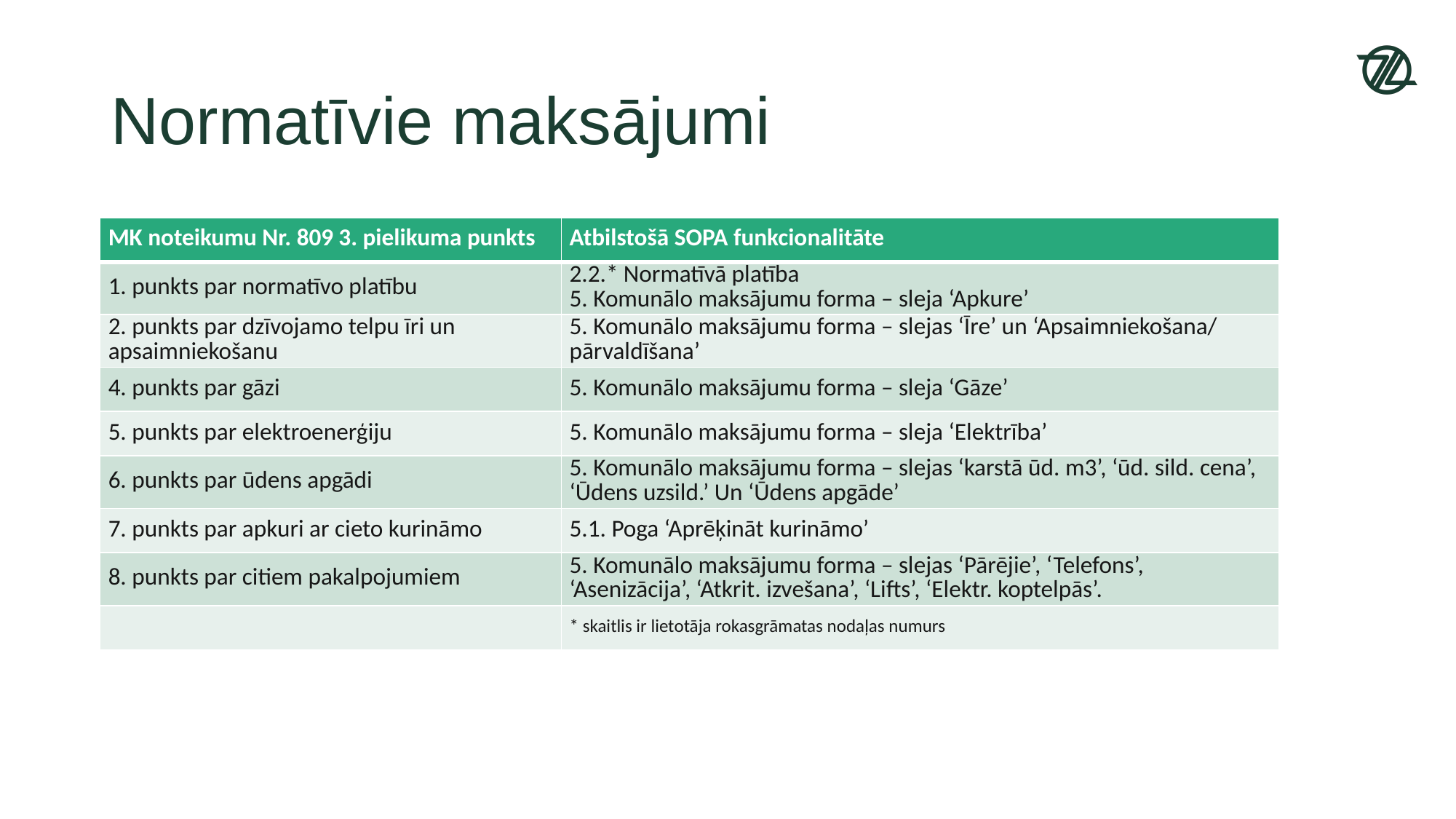

# Normatīvie maksājumi
| MK noteikumu Nr. 809 3. pielikuma punkts | Atbilstošā SOPA funkcionalitāte |
| --- | --- |
| 1. punkts par normatīvo platību | 2.2.\* Normatīvā platība 5. Komunālo maksājumu forma – sleja ‘Apkure’ |
| 2. punkts par dzīvojamo telpu īri un apsaimniekošanu | 5. Komunālo maksājumu forma – slejas ‘Īre’ un ‘Apsaimniekošana/ pārvaldīšana’ |
| 4. punkts par gāzi | 5. Komunālo maksājumu forma – sleja ‘Gāze’ |
| 5. punkts par elektroenerģiju | 5. Komunālo maksājumu forma – sleja ‘Elektrība’ |
| 6. punkts par ūdens apgādi | 5. Komunālo maksājumu forma – slejas ‘karstā ūd. m3’, ‘ūd. sild. cena’, ‘Ūdens uzsild.’ Un ‘Ūdens apgāde’ |
| 7. punkts par apkuri ar cieto kurināmo | 5.1. Poga ‘Aprēķināt kurināmo’ |
| 8. punkts par citiem pakalpojumiem | 5. Komunālo maksājumu forma – slejas ‘Pārējie’, ‘Telefons’, ‘Asenizācija’, ‘Atkrit. izvešana’, ‘Lifts’, ‘Elektr. koptelpās’. |
|  | \* skaitlis ir lietotāja rokasgrāmatas nodaļas numurs |